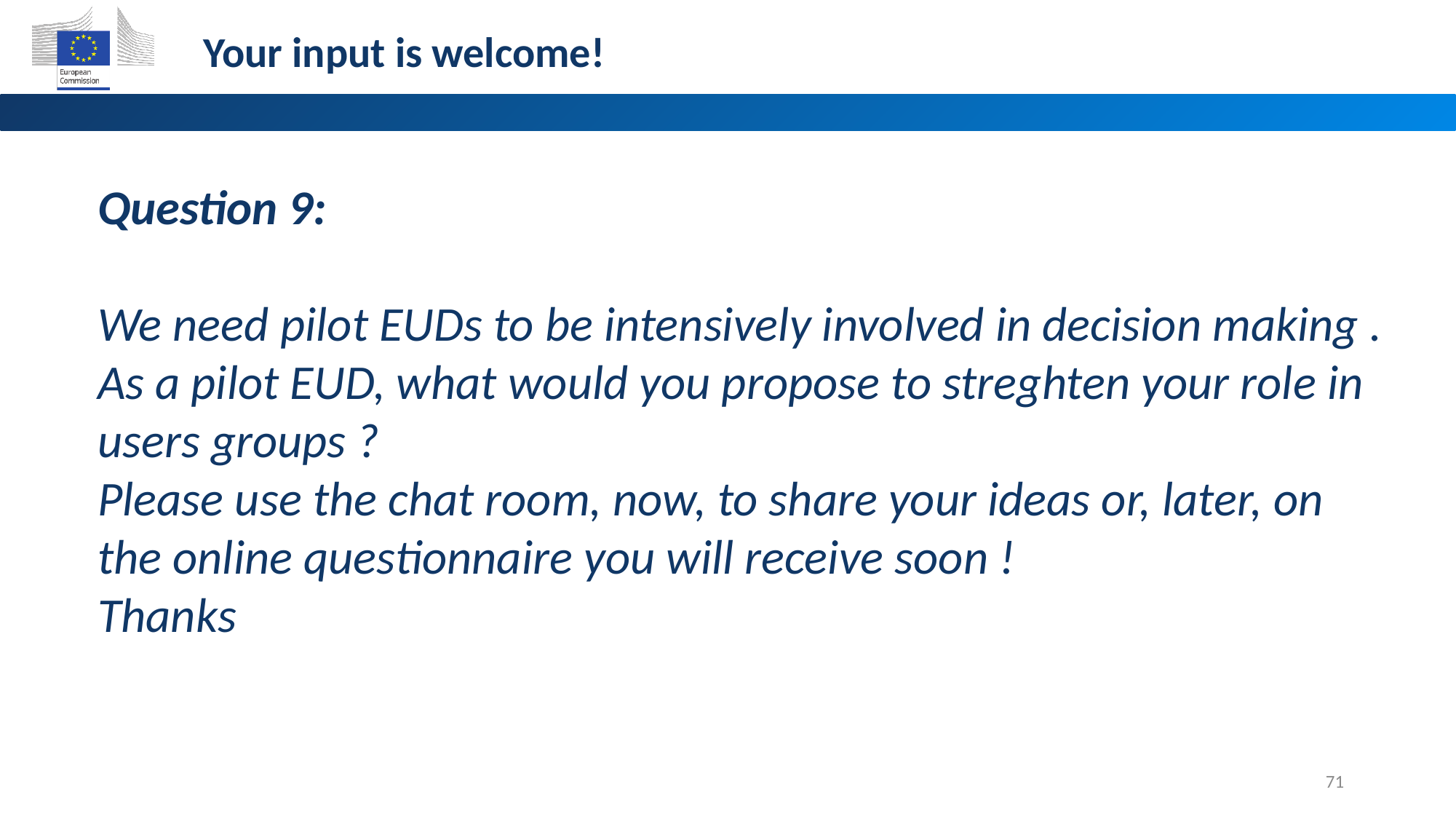

Your input is welcome!
Question 9:

We need pilot EUDs to be intensively involved in decision making .
As a pilot EUD, what would you propose to streghten your role in users groups ?
Please use the chat room, now, to share your ideas or, later, on the online questionnaire you will receive soon !
Thanks

71